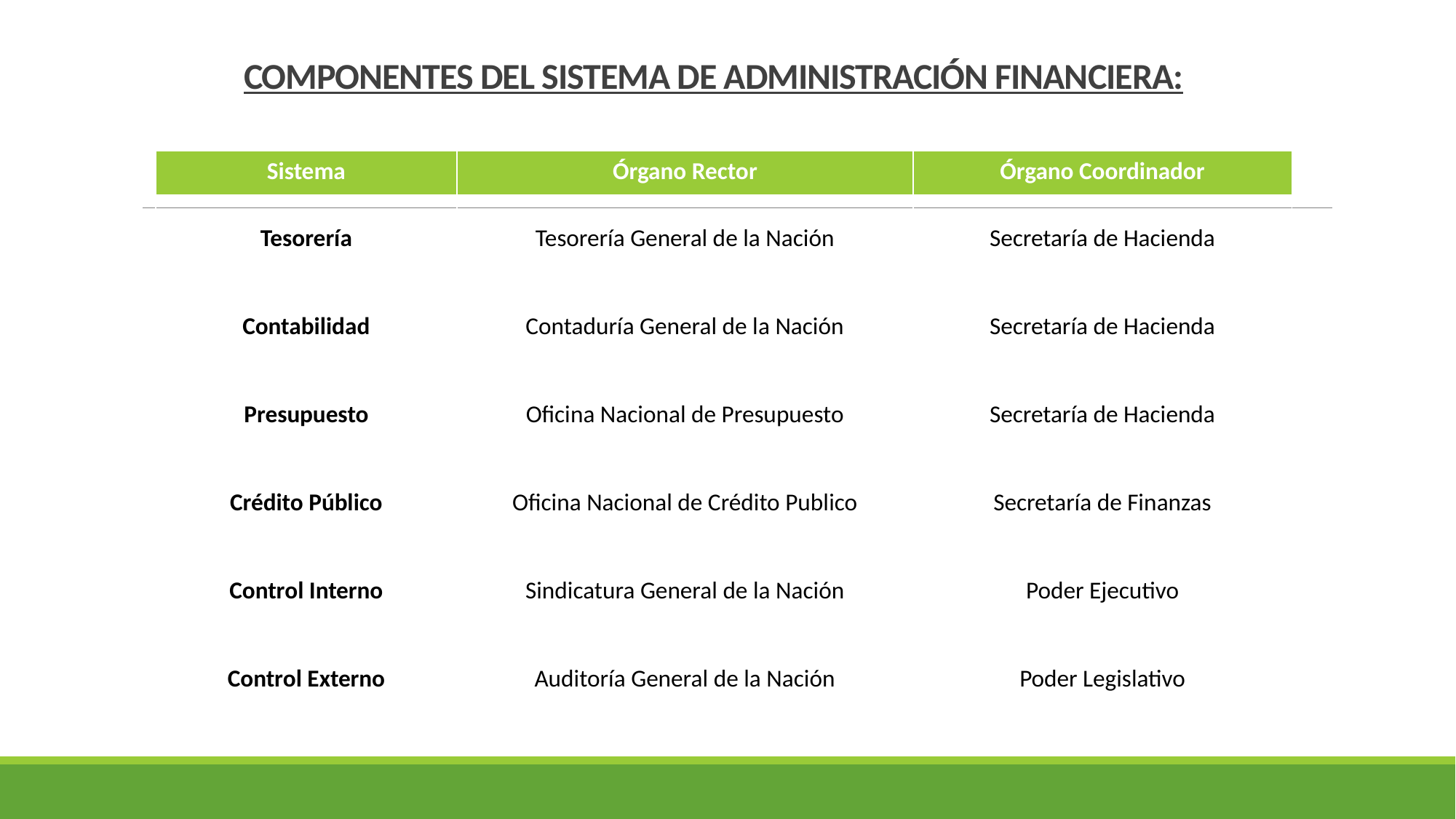

# COMPONENTES DEL SISTEMA DE ADMINISTRACIÓN FINANCIERA:
| Sistema | Órgano Rector | Órgano Coordinador |
| --- | --- | --- |
| Tesorería | Tesorería General de la Nación | Secretaría de Hacienda |
| Contabilidad | Contaduría General de la Nación | Secretaría de Hacienda |
| Presupuesto | Oficina Nacional de Presupuesto | Secretaría de Hacienda |
| Crédito Público | Oficina Nacional de Crédito Publico | Secretaría de Finanzas |
| Control Interno | Sindicatura General de la Nación | Poder Ejecutivo |
| Control Externo | Auditoría General de la Nación | Poder Legislativo |